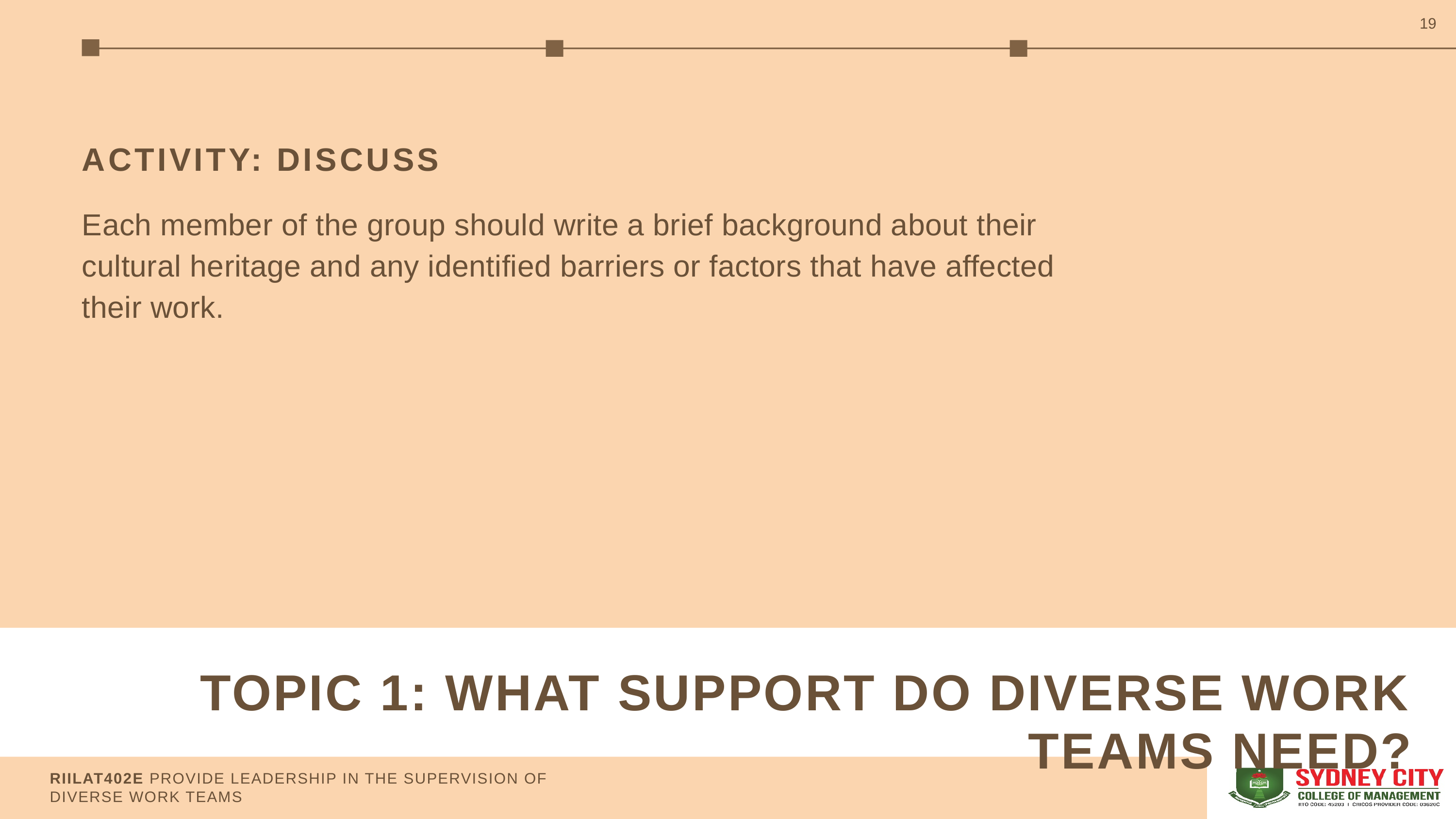

19

ACTIVITY: DISCUSS
Each member of the group should write a brief background about their cultural heritage and any identified barriers or factors that have affected their work.

TOPIC 1: WHAT SUPPORT DO DIVERSE WORK TEAMS NEED?
RIILAT402E PROVIDE LEADERSHIP IN THE SUPERVISION OF DIVERSE WORK TEAMS